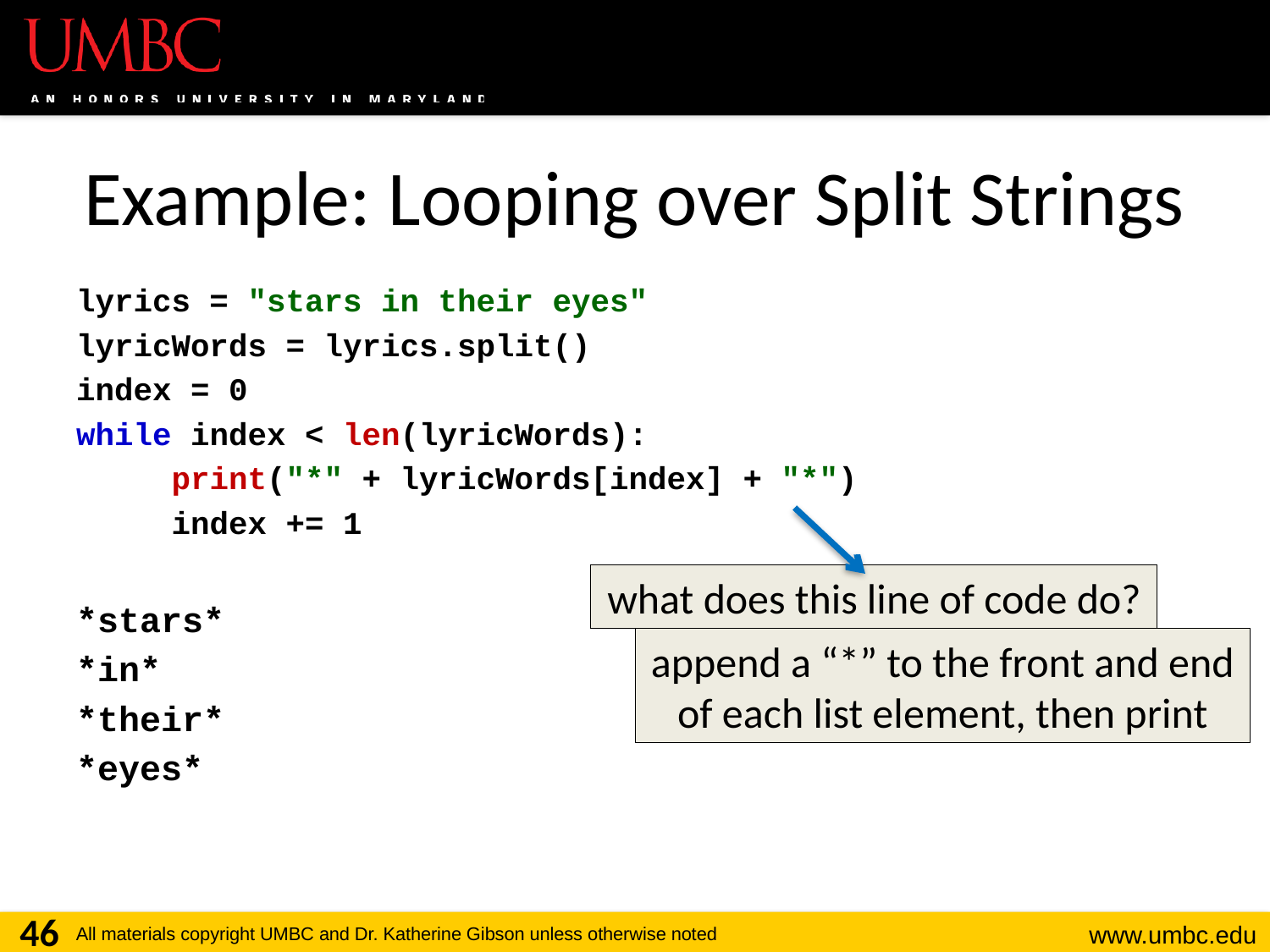

# Example: Looping over Split Strings
lyrics = "stars in their eyes"
lyricWords = lyrics.split()
index = 0
while index < len(lyricWords):
     print("*" + lyricWords[index] + "*")
     index += 1

*stars*
*in*
*their*
*eyes*
what does this line of code do?
append a “*” to the front and end of each list element, then print
46